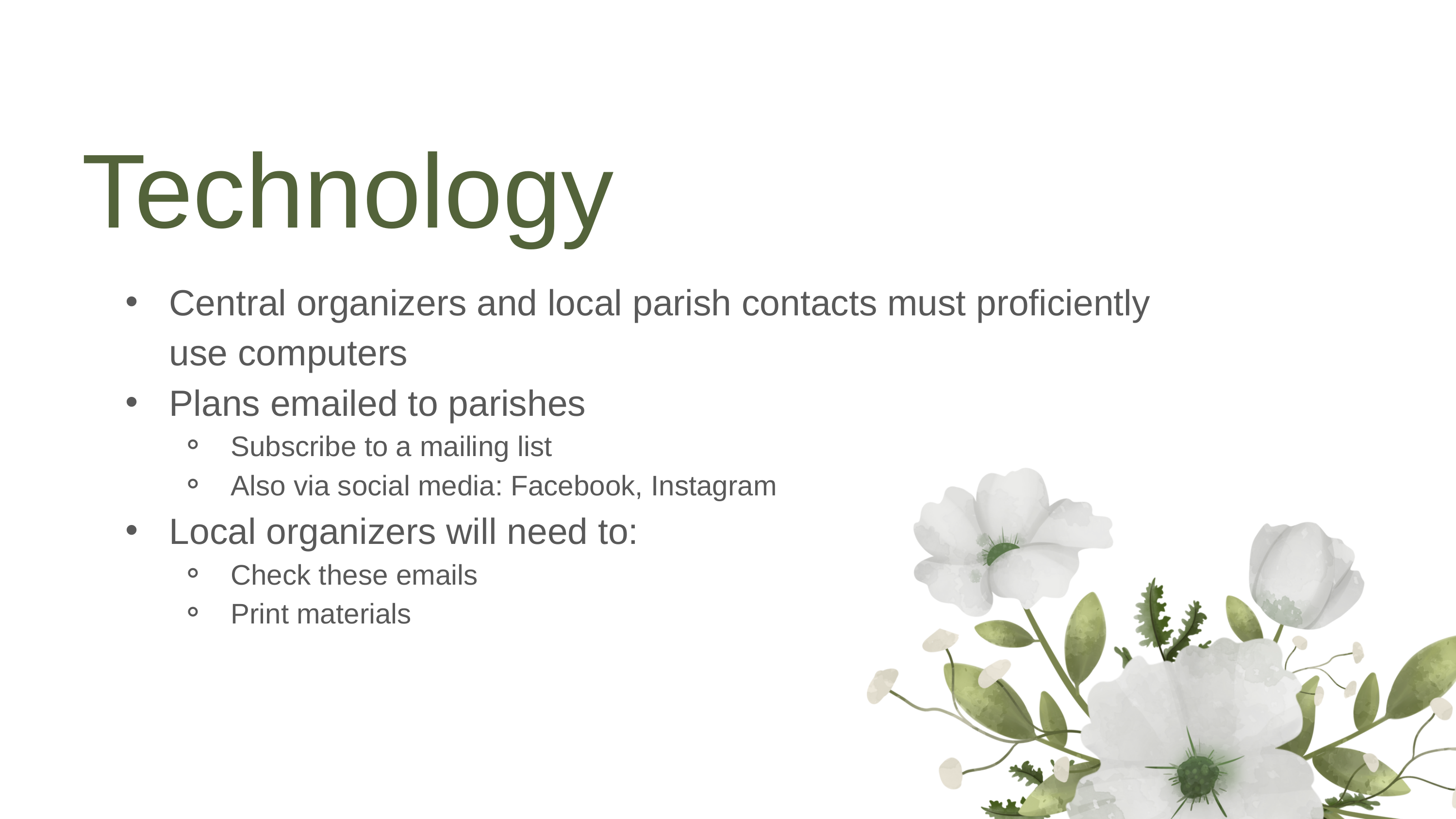

Technology
Central organizers and local parish contacts must proficiently use computers
Plans emailed to parishes
Subscribe to a mailing list
Also via social media: Facebook, Instagram
Local organizers will need to:
Check these emails
Print materials